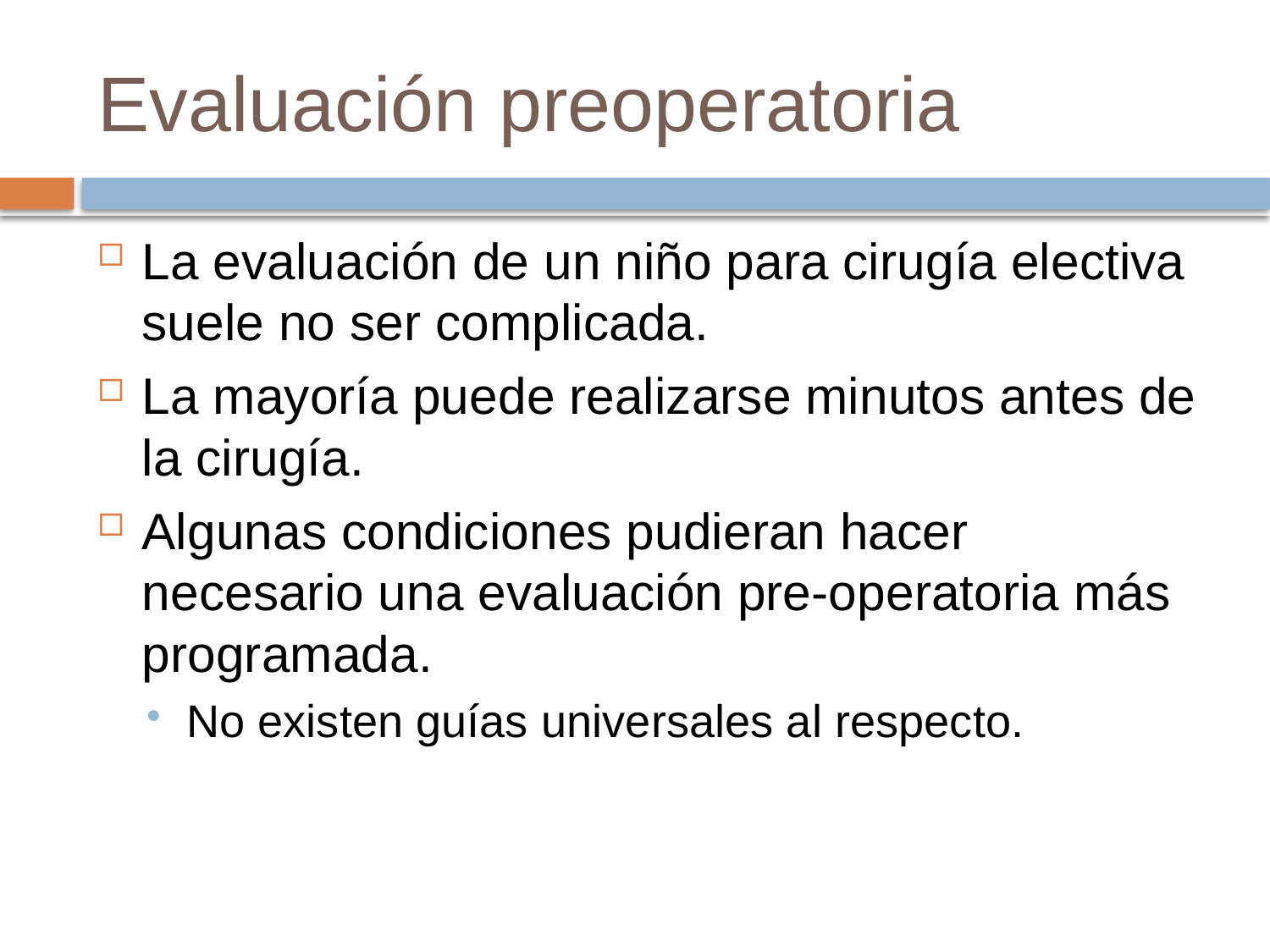

# Evaluación preoperatoria
La evaluación de un niño para cirugía electiva suele no ser complicada.
La mayoría puede realizarse minutos antes de la cirugía.
Algunas condiciones pudieran hacer necesario una evaluación pre-operatoria más programada.
No existen guías universales al respecto.